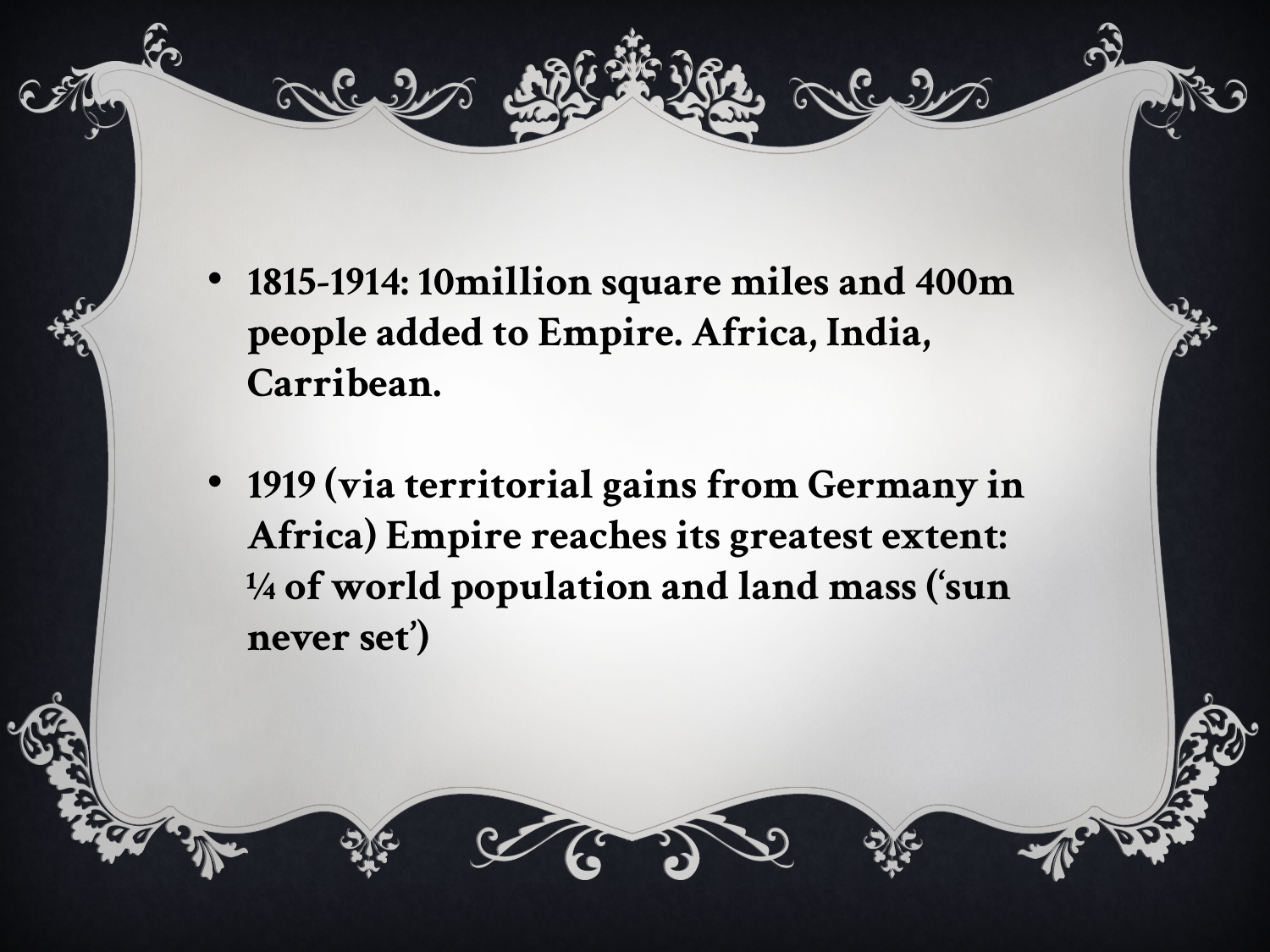

1815-1914: 10million square miles and 400m people added to Empire. Africa, India, Carribean.

1919 (via territorial gains from Germany in Africa) Empire reaches its greatest extent: ¼ of world population and land mass (‘sun never set’)